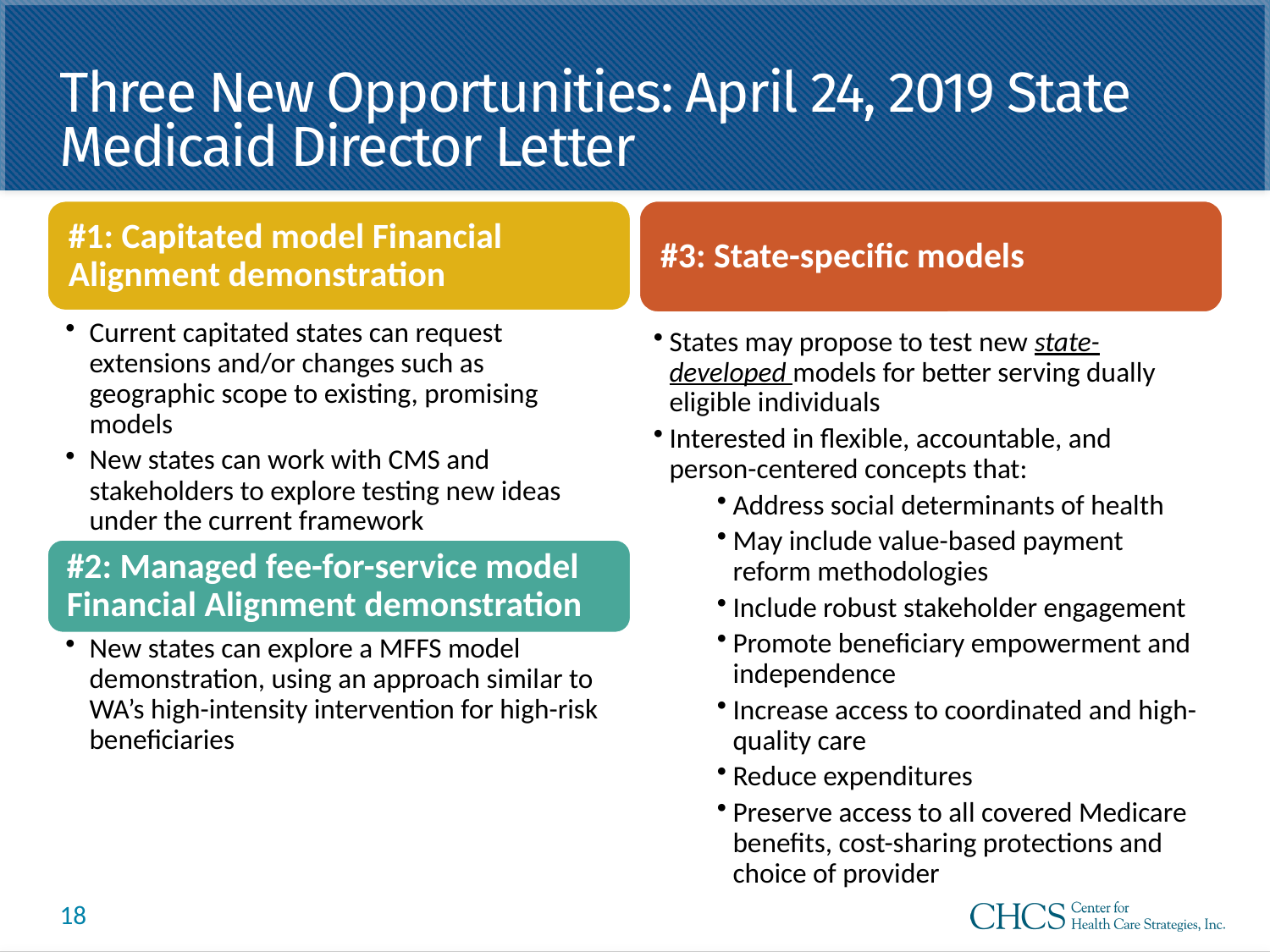

# Three New Opportunities: April 24, 2019 State Medicaid Director Letter
#1: Capitated model Financial Alignment demonstration
Current capitated states can request extensions and/or changes such as geographic scope to existing, promising models
New states can work with CMS and stakeholders to explore testing new ideas under the current framework
#2: Managed fee-for-service model Financial Alignment demonstration
New states can explore a MFFS model demonstration, using an approach similar to WA’s high-intensity intervention for high-risk beneficiaries
#3: State-specific models
States may propose to test new state-developed models for better serving dually eligible individuals
Interested in flexible, accountable, and person-centered concepts that:
Address social determinants of health
May include value-based payment reform methodologies
Include robust stakeholder engagement
Promote beneficiary empowerment and independence
Increase access to coordinated and high-quality care
Reduce expenditures
Preserve access to all covered Medicare benefits, cost-sharing protections and choice of provider

18